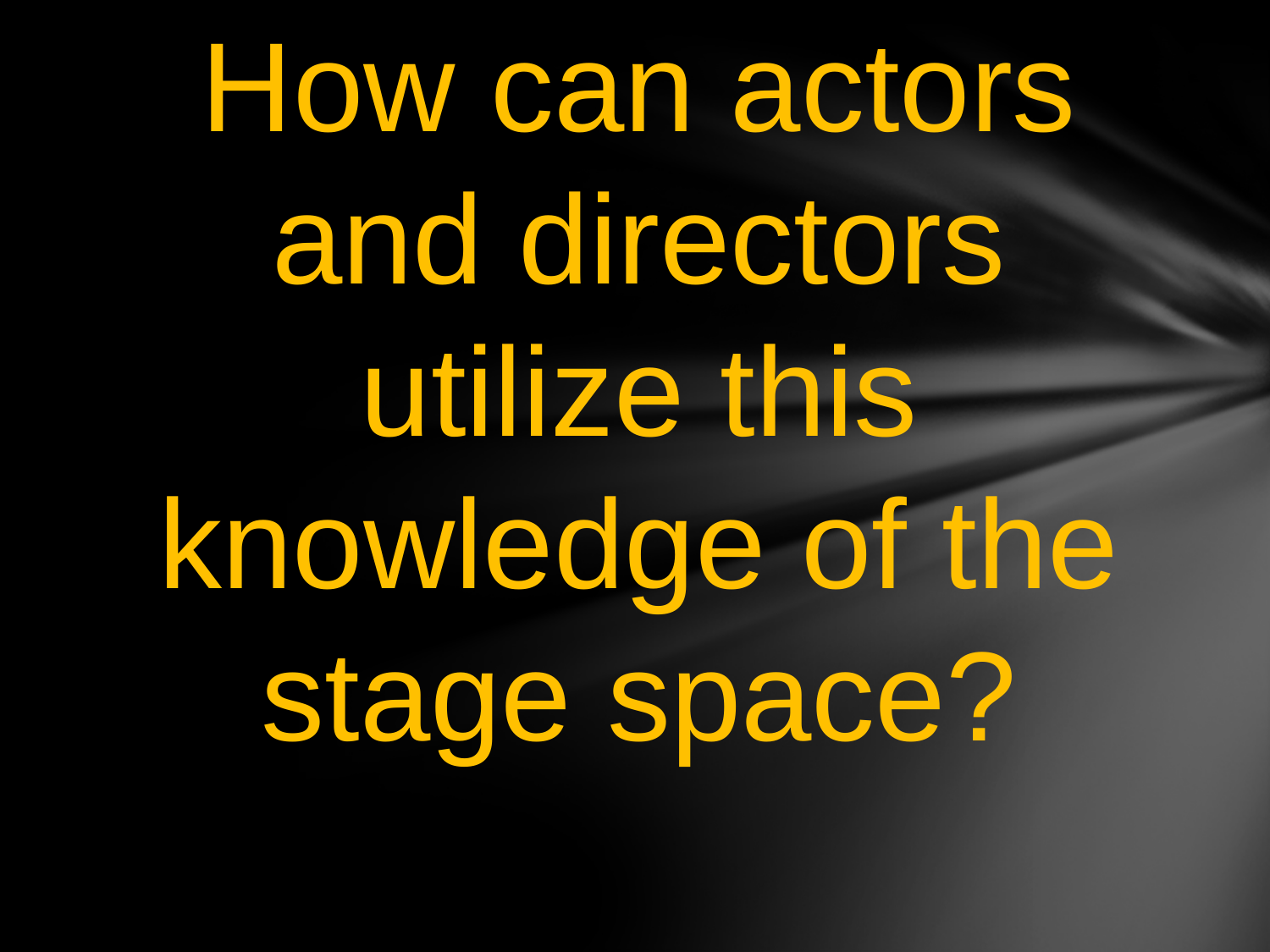

# How can actors and directors utilize this knowledge of the stage space?